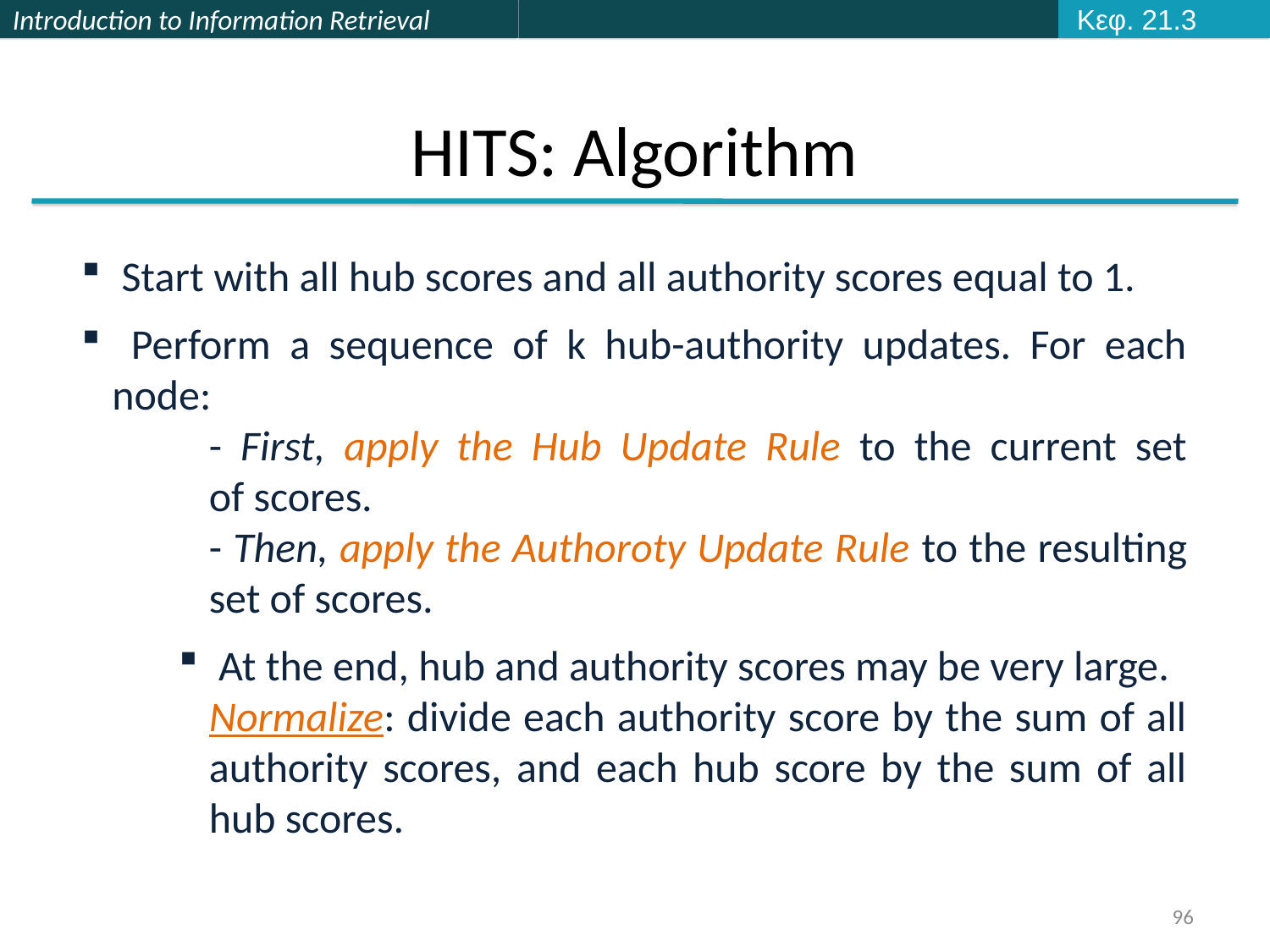

Κεφ. 21.3
# HITS: Algorithm
 Start with all hub scores and all authority scores equal to 1.

 Perform a sequence of k hub-authority updates. For each node:
	- First, apply the Hub Update Rule to the current set 	of scores.
	- Then, apply the Authoroty Update Rule to the resulting 	set of scores.

 At the end, hub and authority scores may be very large.
	Normalize: divide each authority score by the sum of all 	authority scores, and each hub score by the sum of all 	hub scores.
96